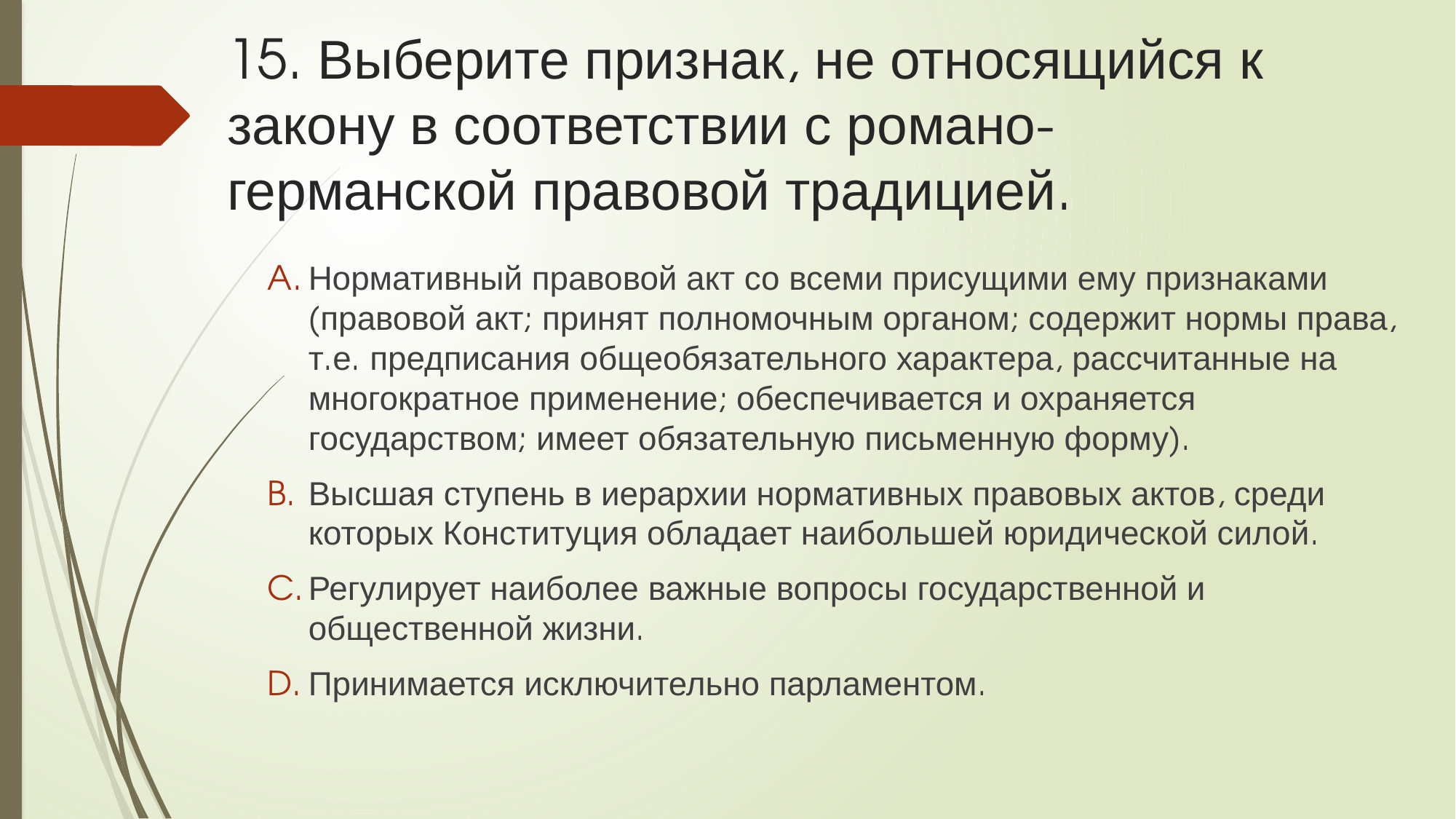

# 15. Выберите признак, не относящийся к закону в соответствии с романо-германской правовой традицией.
Нормативный правовой акт со всеми присущими ему признаками (правовой акт; принят полномочным органом; содержит нормы права, т.е. предписания общеобязательного характера, рассчитанные на многократное применение; обеспечивается и охраняется государством; имеет обязательную письменную форму).
Высшая ступень в иерархии нормативных правовых актов, среди которых Конституция обладает наибольшей юридической силой.
Регулирует наиболее важные вопросы государственной и общественной жизни.
Принимается исключительно парламентом.